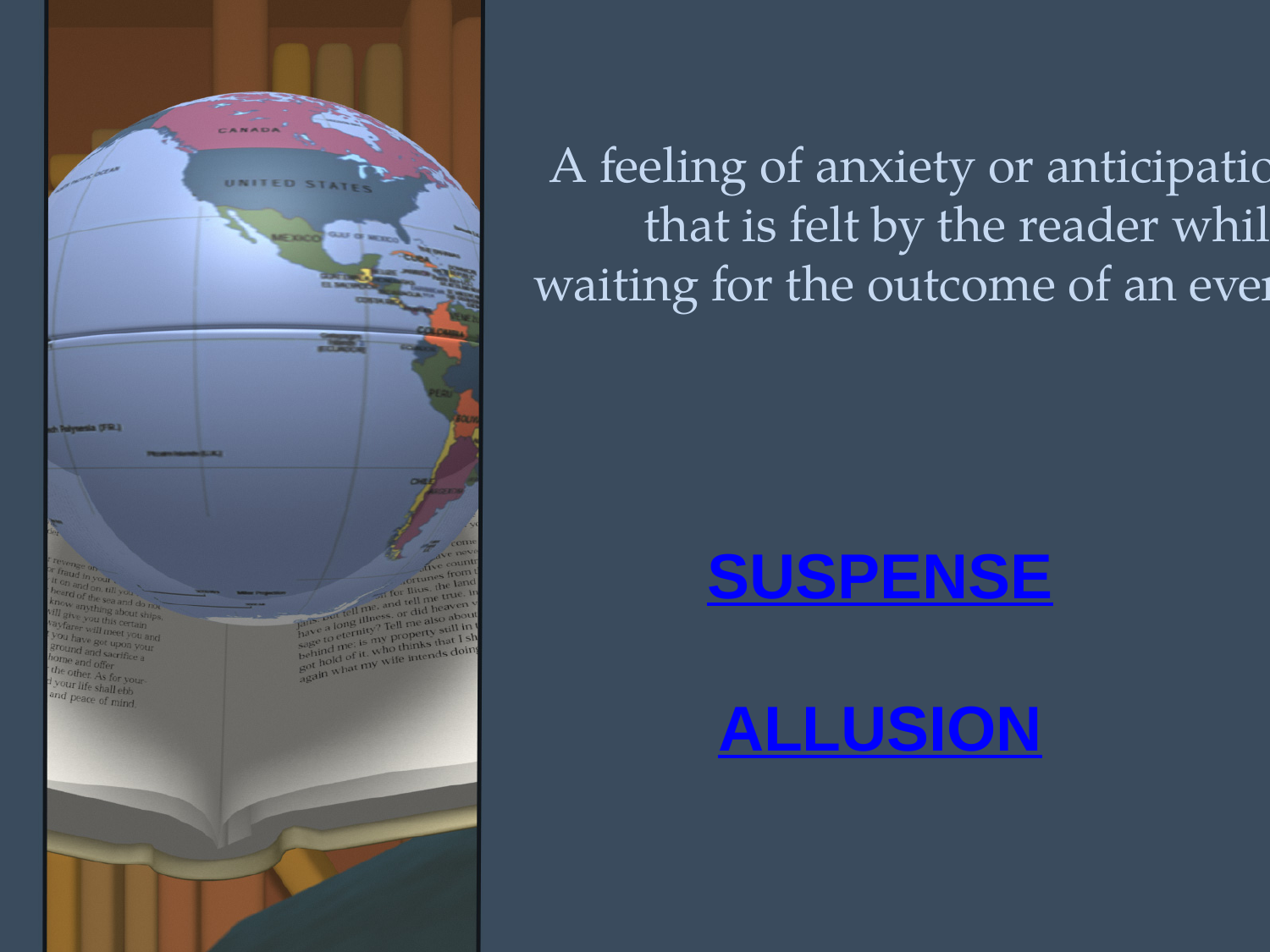

A feeling of anxiety or anticipation
that is felt by the reader while
waiting for the outcome of an event

SUSPENSE

ALLUSION